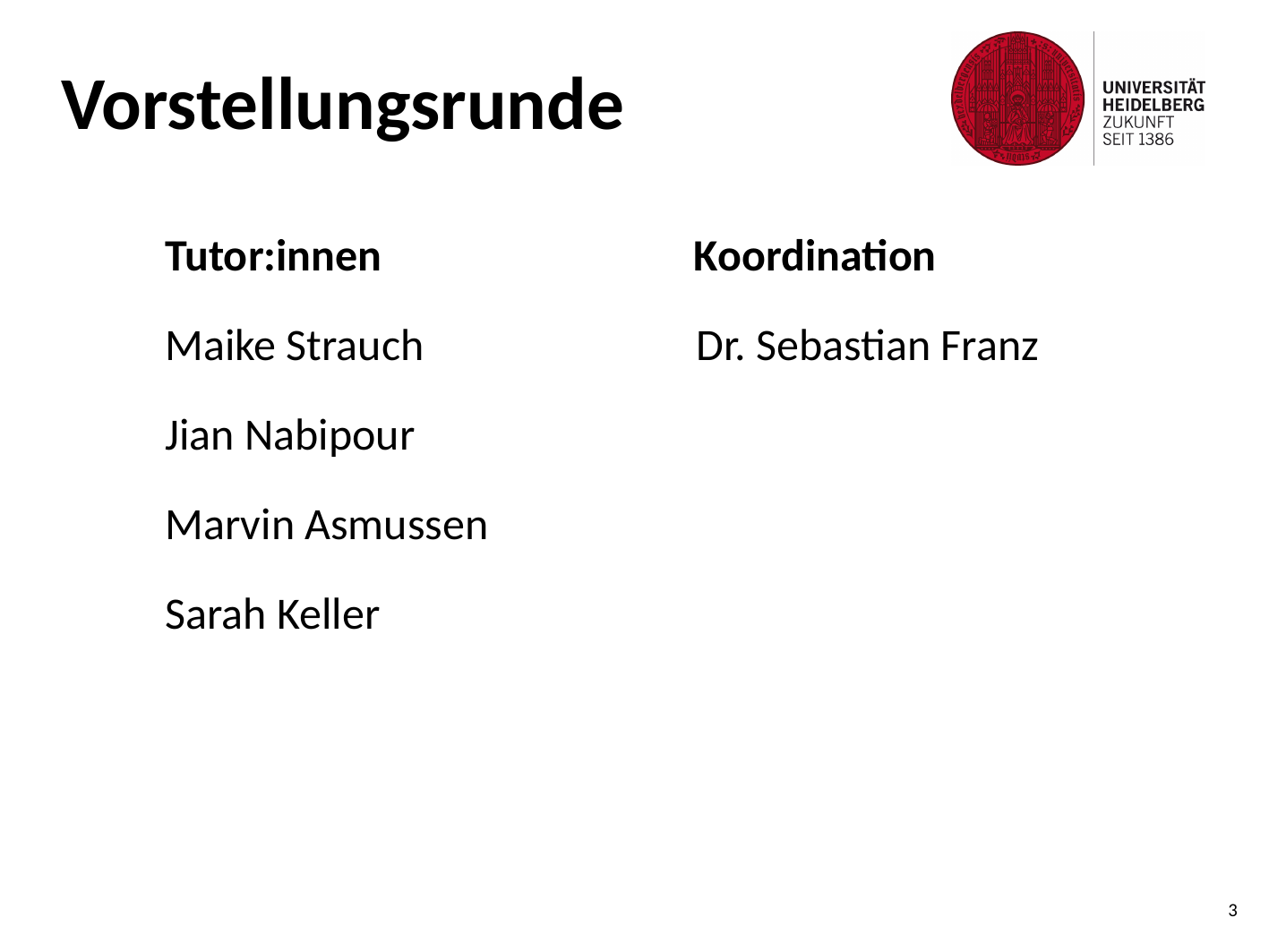

# Vorstellungsrunde
|  | Tutor:innen Koordination Maike Strauch Dr. Sebastian Franz Jian Nabipour Marvin Asmussen Sarah Keller |
| --- | --- |
|  |  |
3